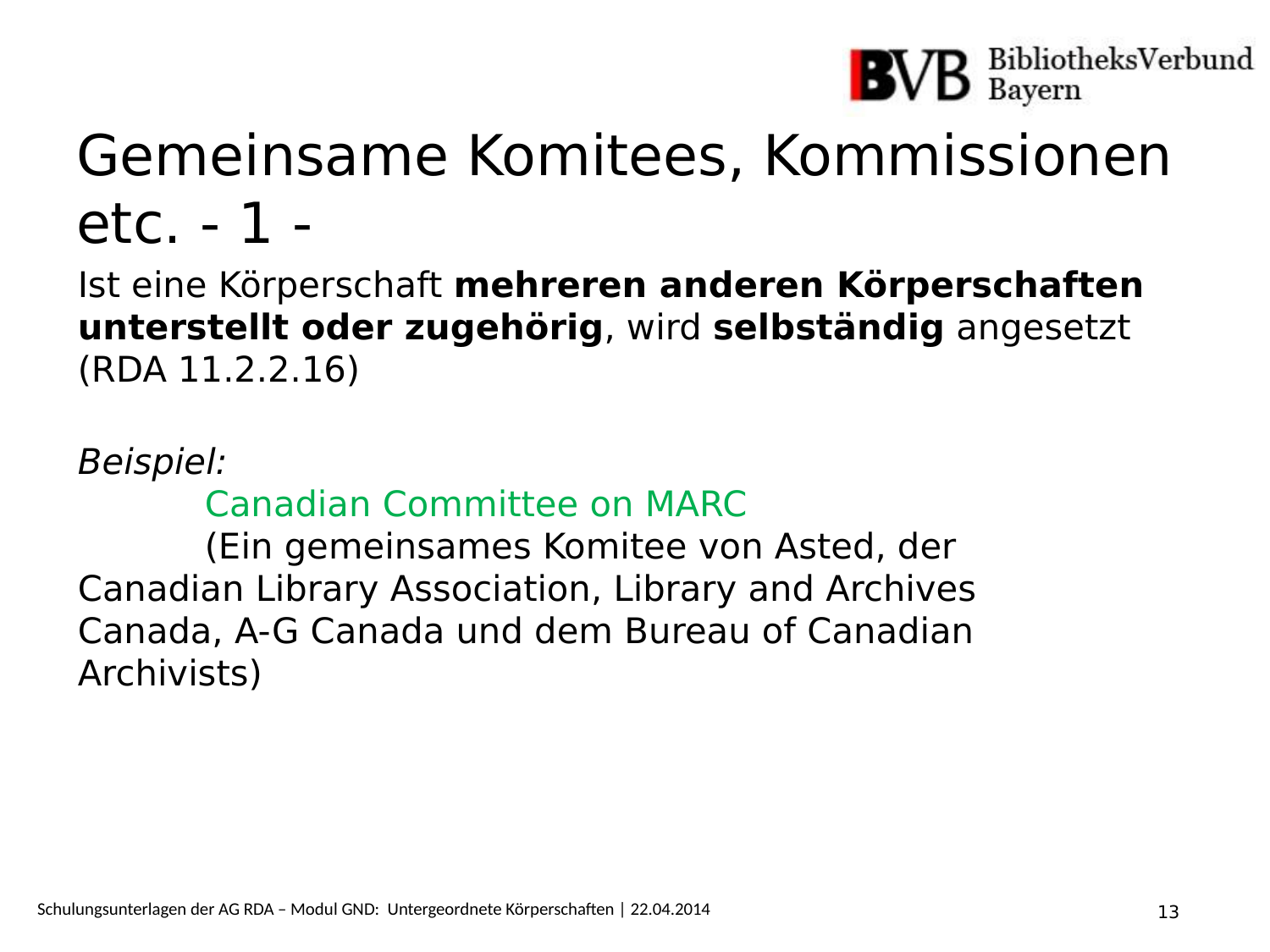

# Gemeinsame Komitees, Kommissionen etc. - 1 -
Ist eine Körperschaft mehreren anderen Körperschaften unterstellt oder zugehörig, wird selbständig angesetzt (RDA 11.2.2.16)
Beispiel:
	Canadian Committee on MARC
	(Ein gemeinsames Komitee von Asted, der 	Canadian Library Association, Library and Archives 	Canada, A-G Canada und dem Bureau of Canadian 	Archivists)